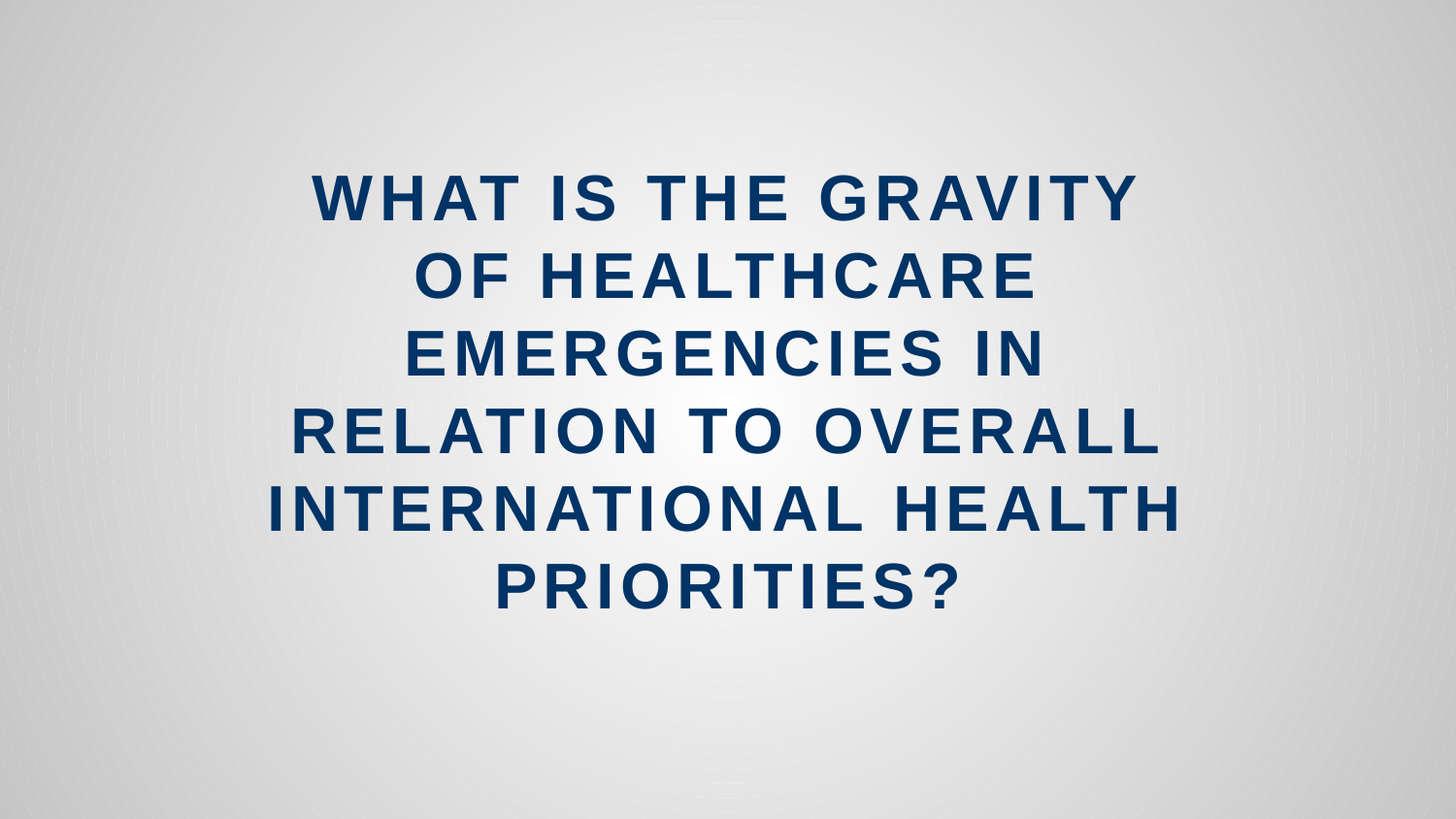

# What is the gravity of healthcare emergencies in relation to overall international health priorities?